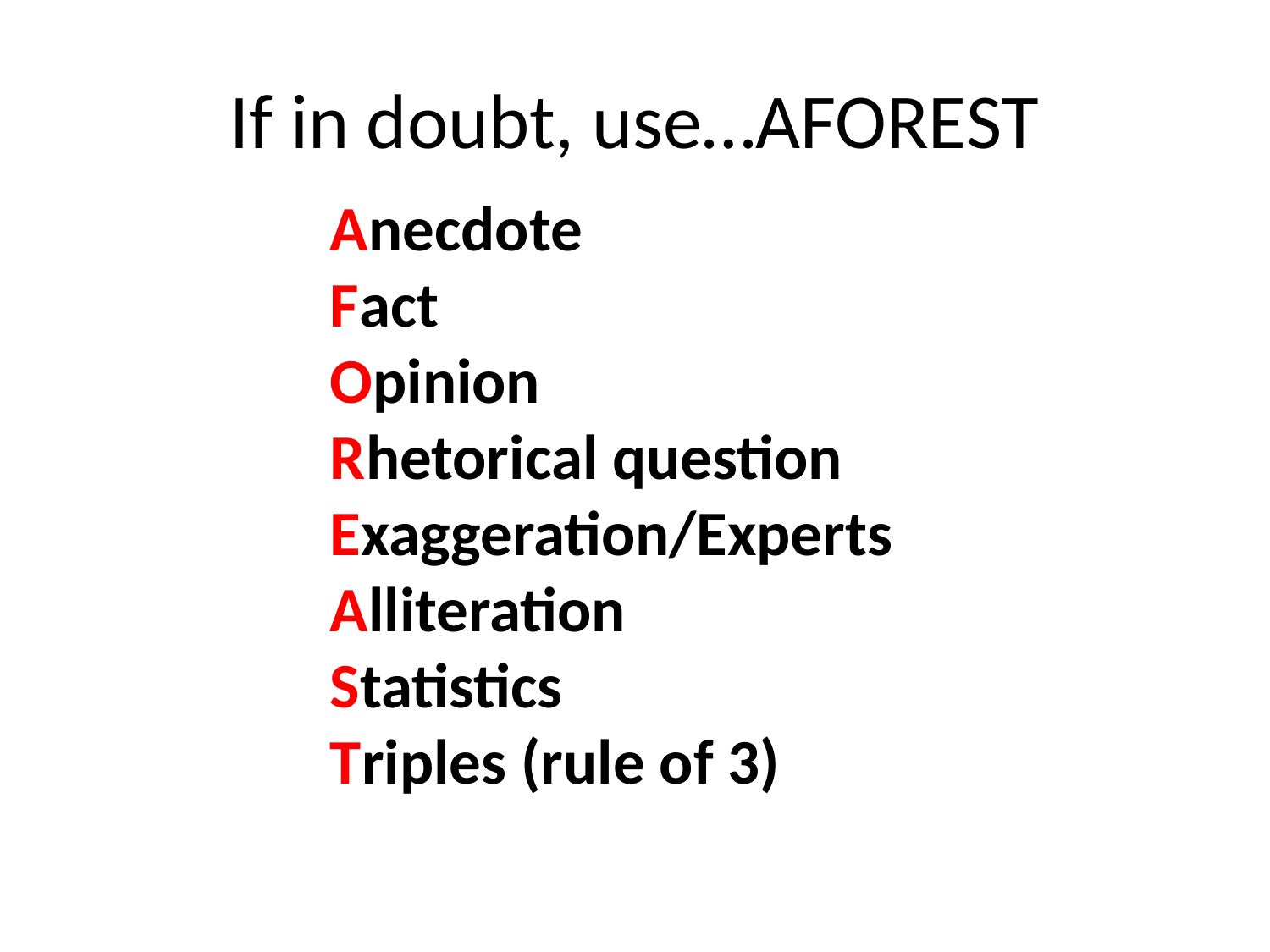

# If in doubt, use…AFOREST
Anecdote
Fact
Opinion
Rhetorical question
Exaggeration/Experts
Alliteration
Statistics
Triples (rule of 3)